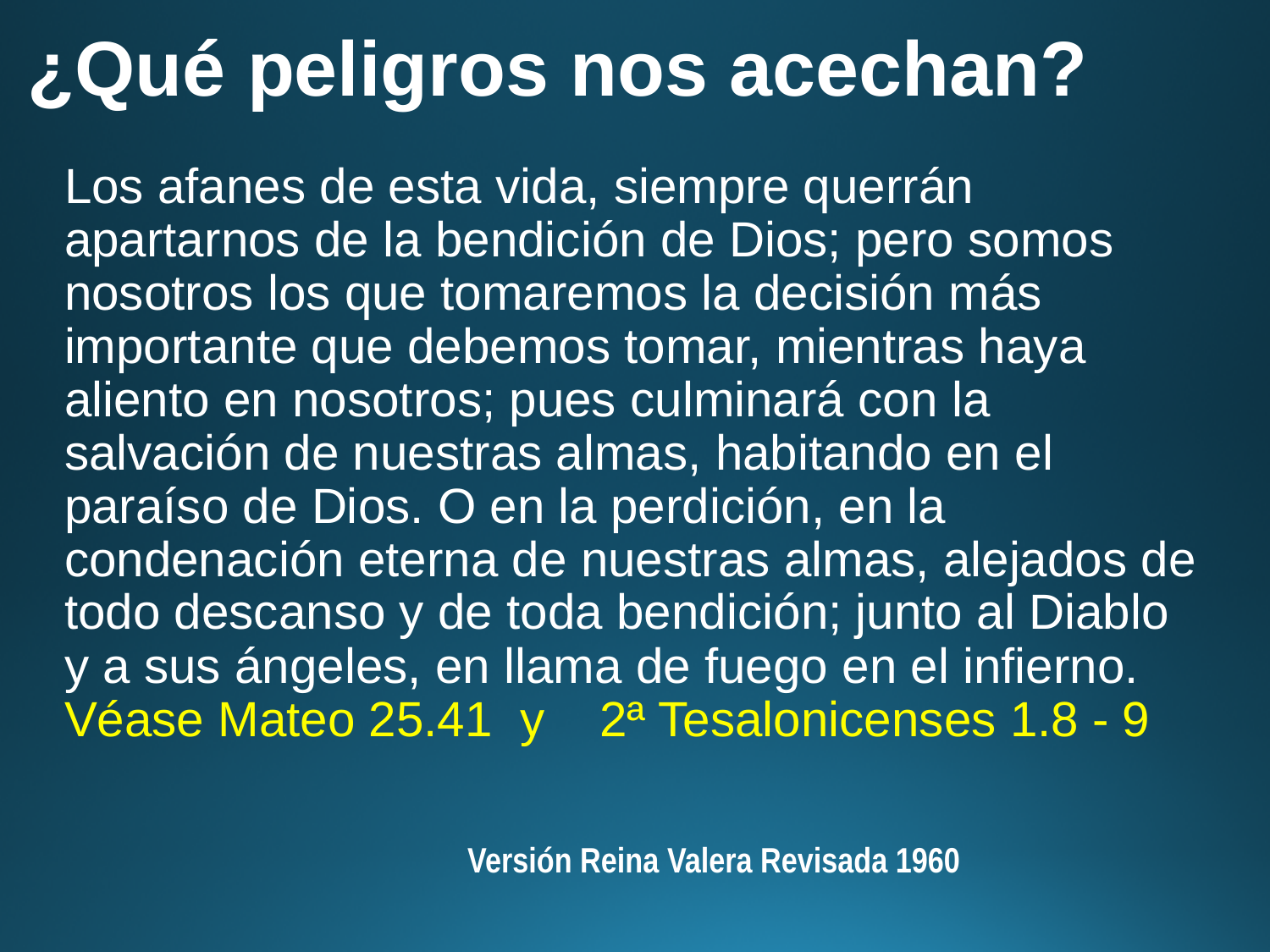

# ¿Qué peligros nos acechan?
Los afanes de esta vida, siempre querrán apartarnos de la bendición de Dios; pero somos nosotros los que tomaremos la decisión más importante que debemos tomar, mientras haya aliento en nosotros; pues culminará con la salvación de nuestras almas, habitando en el paraíso de Dios. O en la perdición, en la condenación eterna de nuestras almas, alejados de todo descanso y de toda bendición; junto al Diablo y a sus ángeles, en llama de fuego en el infierno. Véase Mateo 25.41  y    2ª Tesalonicenses 1.8 - 9
Versión Reina Valera Revisada 1960